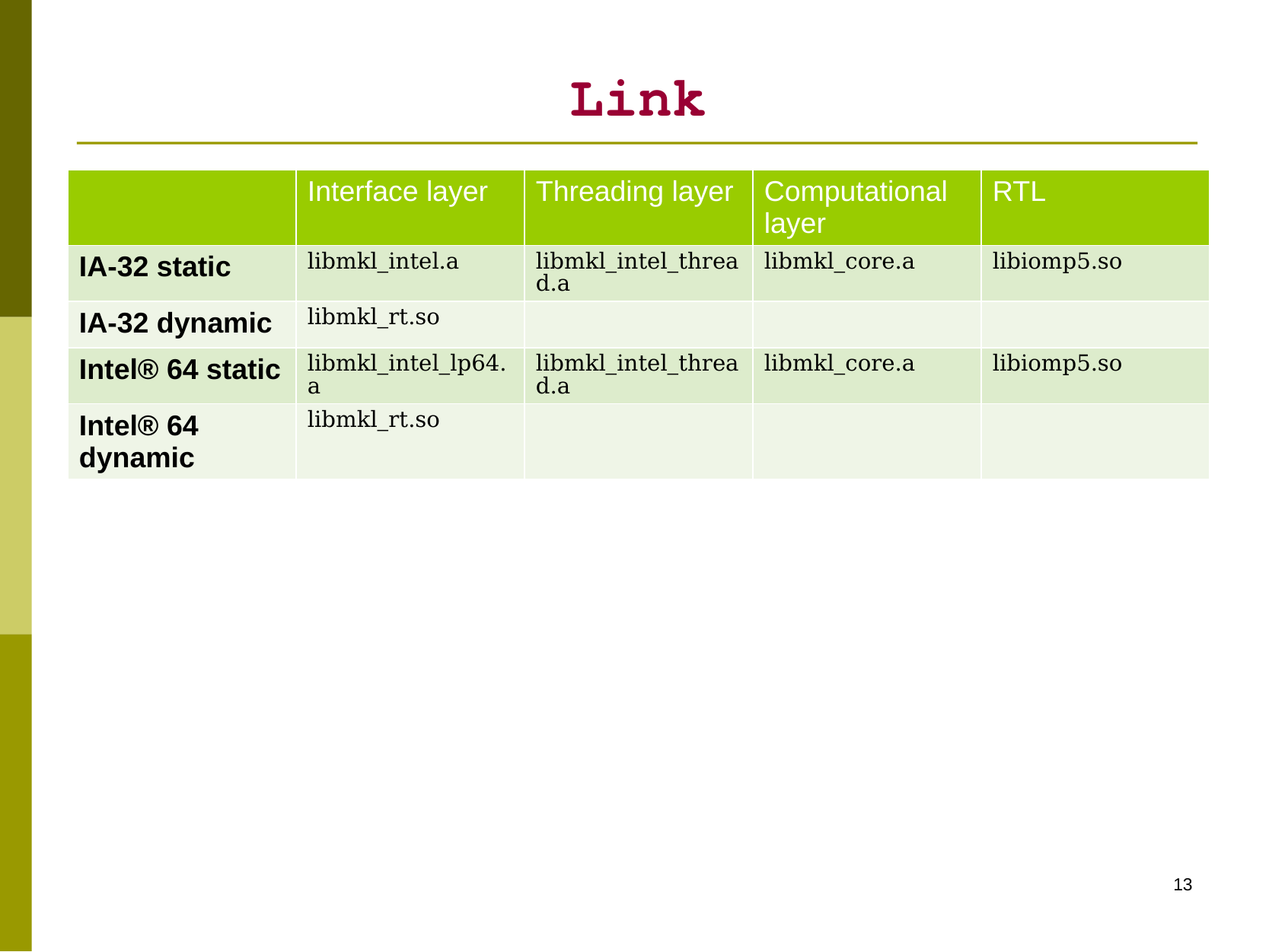

# Link
|  | Interface layer | Threading layer | Computational layer | RTL |
| --- | --- | --- | --- | --- |
| IA-32 static | libmkl\_intel.a | libmkl\_intel\_thread.a | libmkl\_core.a | libiomp5.so |
| IA-32 dynamic | libmkl\_rt.so |  |  |  |
| Intel® 64 static | libmkl\_intel\_lp64.a | libmkl\_intel\_thread.a | libmkl\_core.a | libiomp5.so |
| Intel® 64 dynamic | libmkl\_rt.so |  |  |  |
13